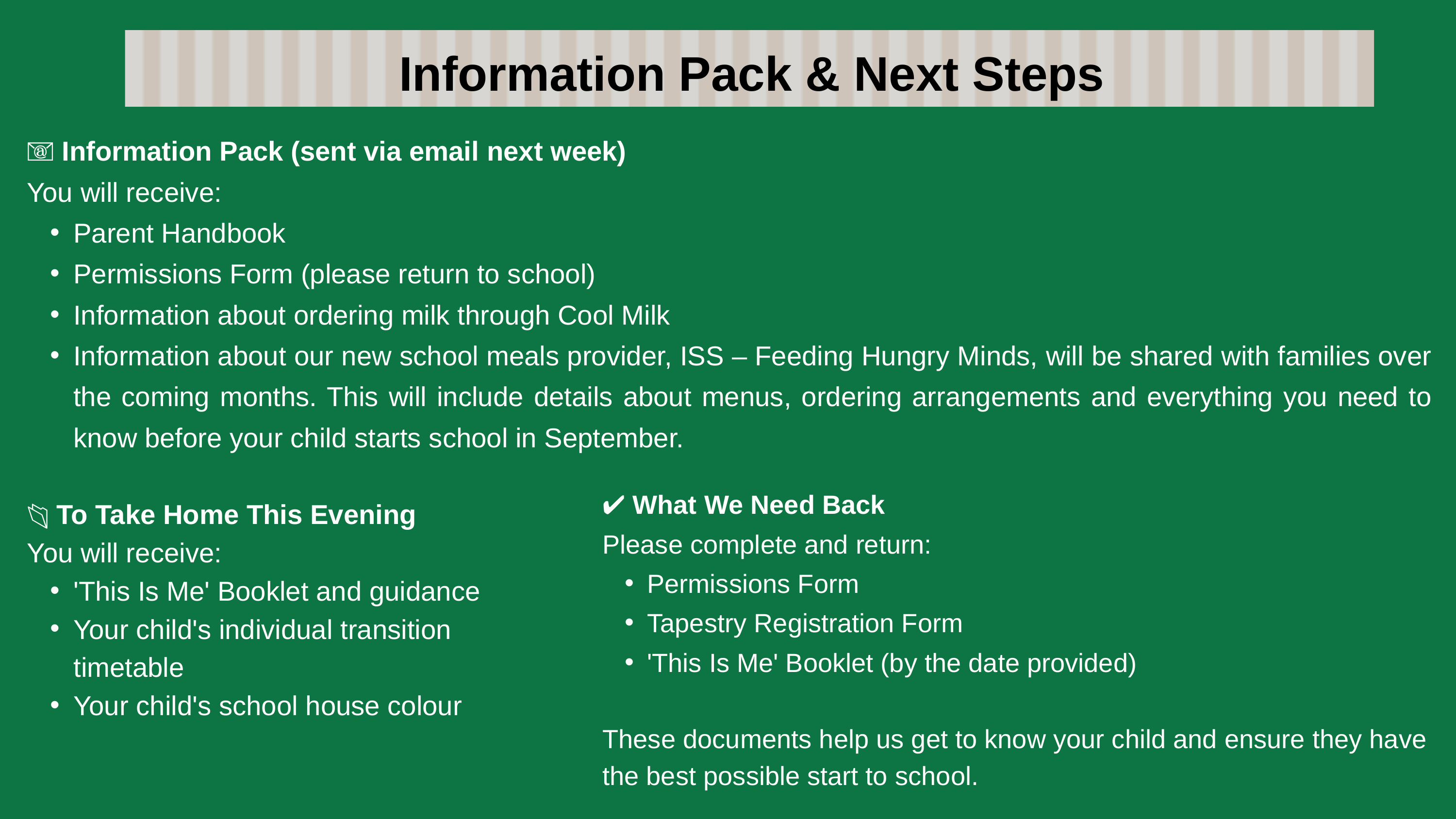

Information Pack & Next Steps
📧 Information Pack (sent via email next week)
You will receive:
Parent Handbook
Permissions Form (please return to school)
Information about ordering milk through Cool Milk
Information about our new school meals provider, ISS – Feeding Hungry Minds, will be shared with families over the coming months. This will include details about menus, ordering arrangements and everything you need to know before your child starts school in September.

✔️ What We Need Back
Please complete and return:
Permissions Form
Tapestry Registration Form
'This Is Me' Booklet (by the date provided)

These documents help us get to know your child and ensure they have the best possible start to school.
📂 To Take Home This Evening
You will receive:
'This Is Me' Booklet and guidance
Your child's individual transition timetable
Your child's school house colour